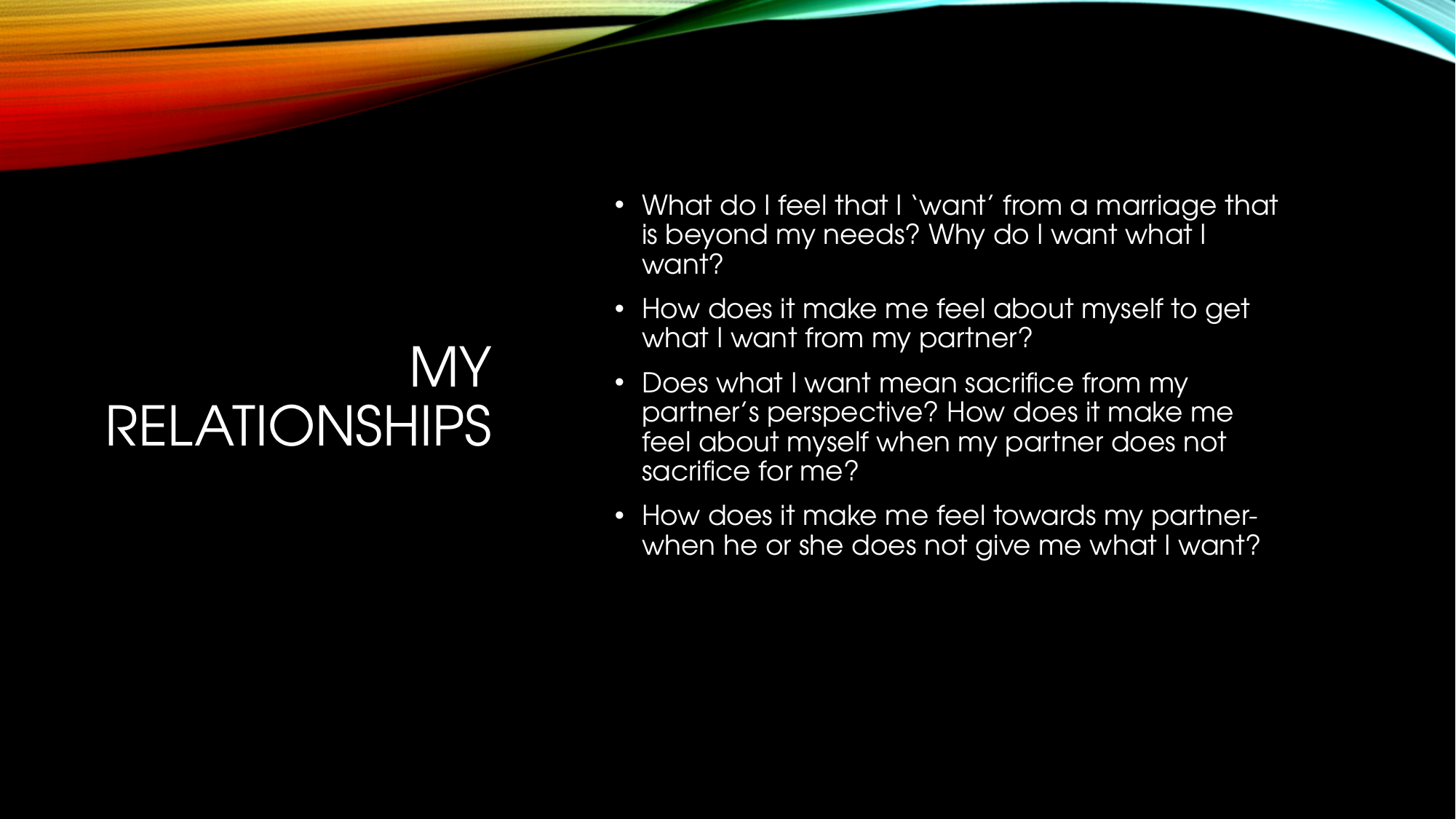

# My Relationships
What do I feel that I ‘want’ from a marriage that is beyond my needs? Why do I want what I want?
How does it make me feel about myself to get what I want from my partner?
Does what I want mean sacrifice from my partner’s perspective? How does it make me feel about myself when my partner does not sacrifice for me?
How does it make me feel towards my partner- when he or she does not give me what I want?